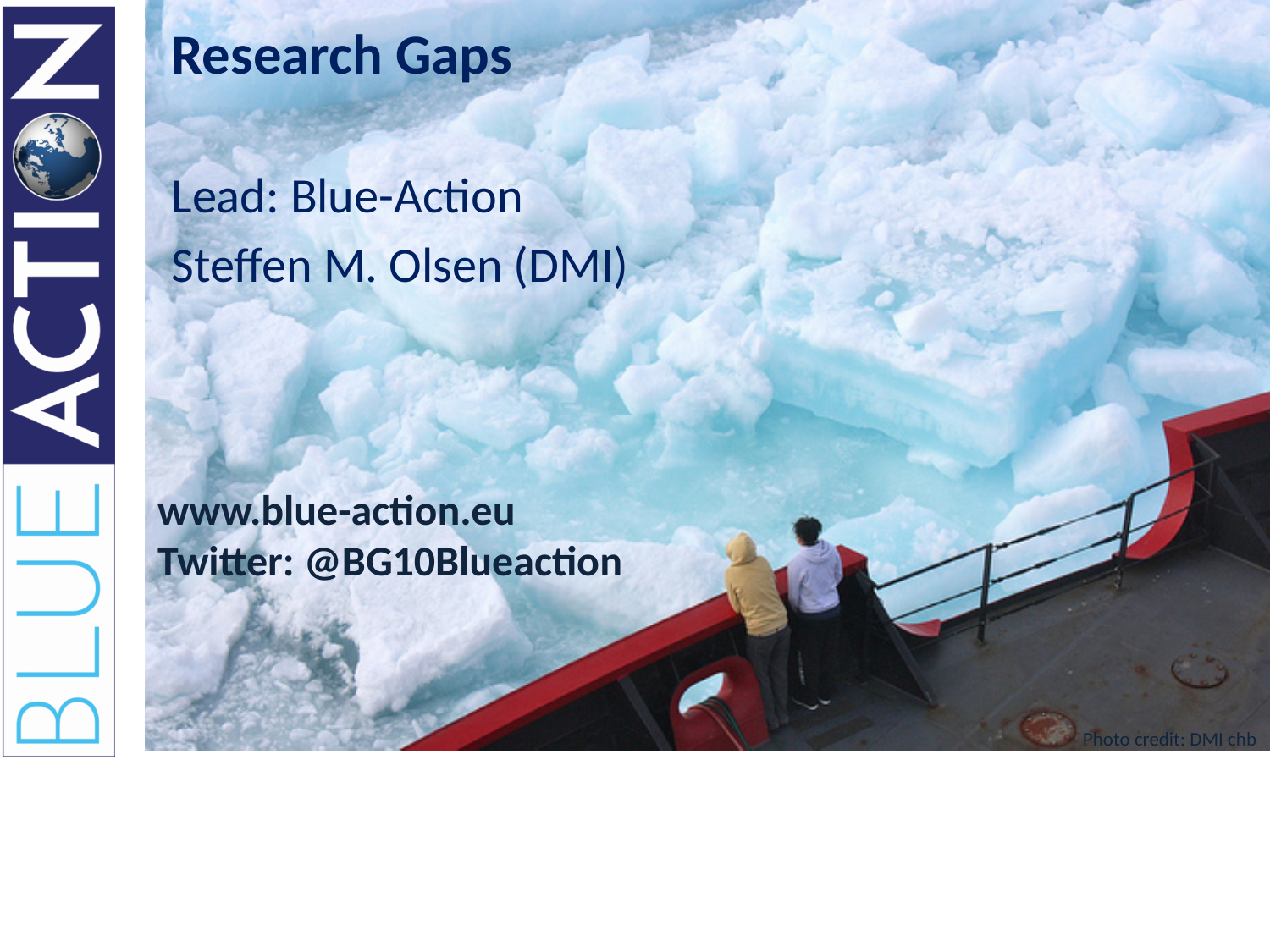

Research Gaps

Lead: Blue-Action
Steffen M. Olsen (DMI)